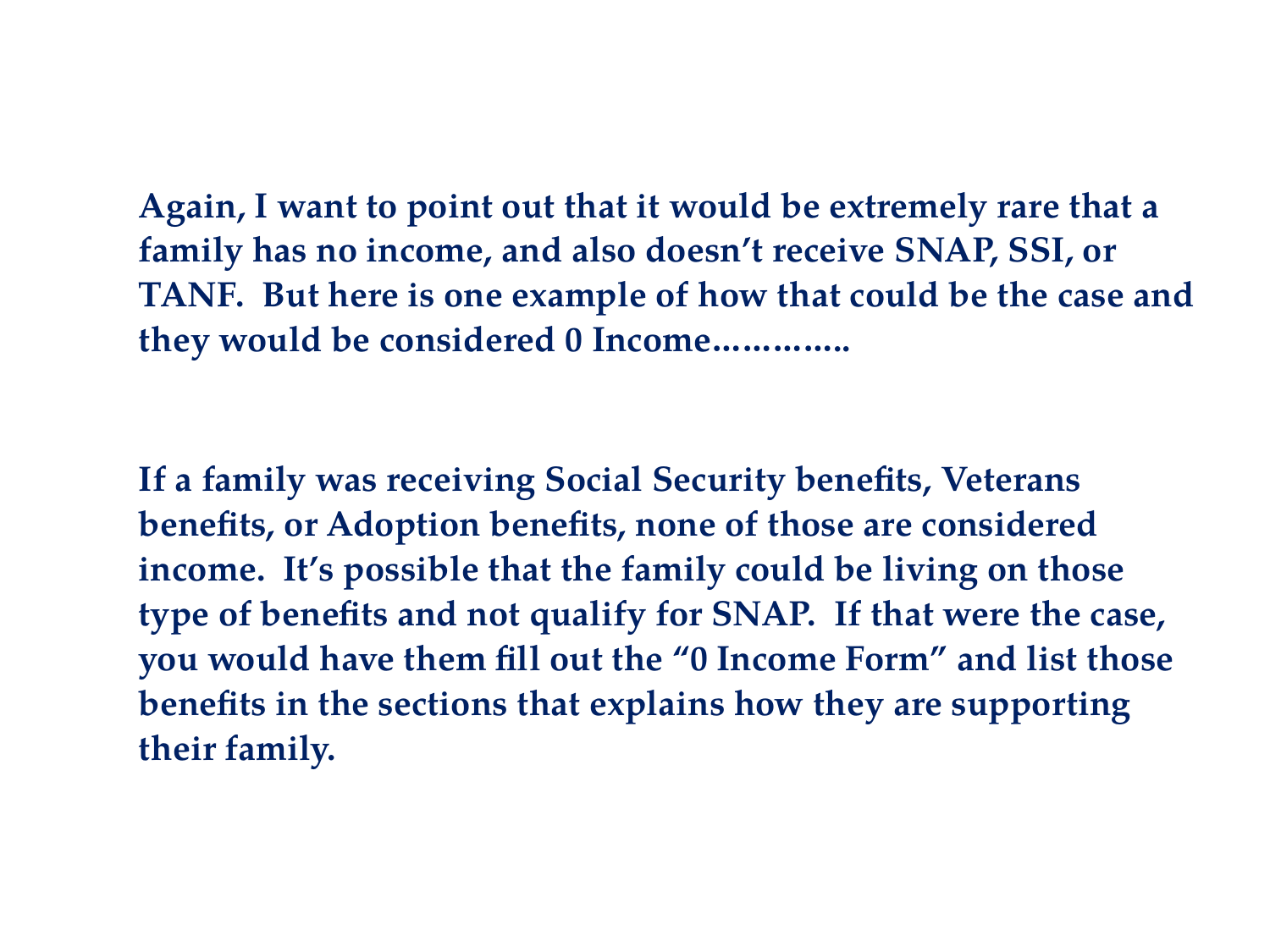

Again, I want to point out that it would be extremely rare that a family has no income, and also doesn’t receive SNAP, SSI, or TANF.  But here is one example of how that could be the case and they would be considered 0 Income…………..

If a family was receiving Social Security benefits, Veterans benefits, or Adoption benefits, none of those are considered income.  It’s possible that the family could be living on those type of benefits and not qualify for SNAP.  If that were the case, you would have them fill out the “0 Income Form” and list those benefits in the sections that explains how they are supporting their family.

68